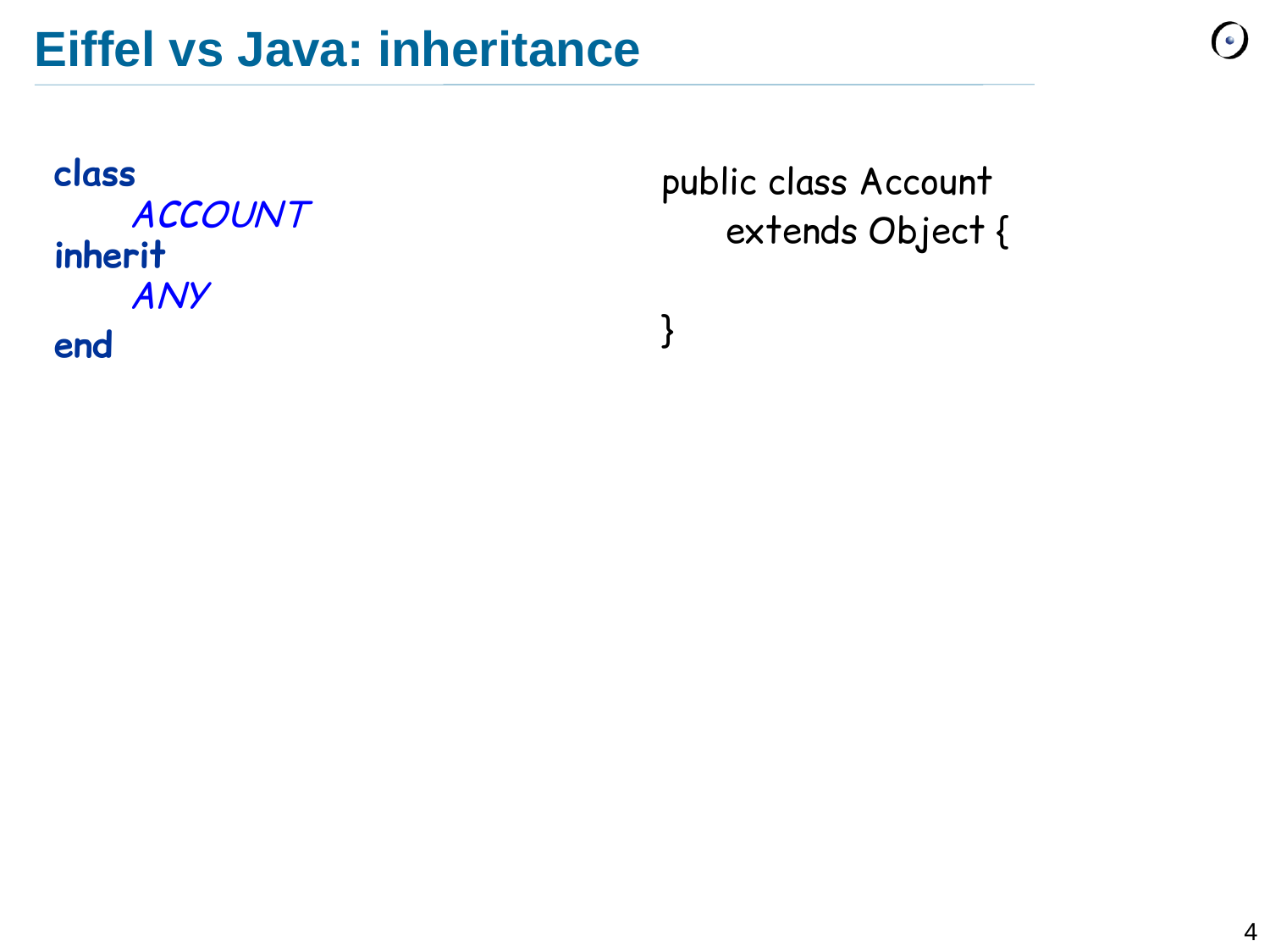

# Eiffel vs Java: inheritance
class
     ACCOUNT
inherit
     ANY
end

public class Account
	extends Object {

}